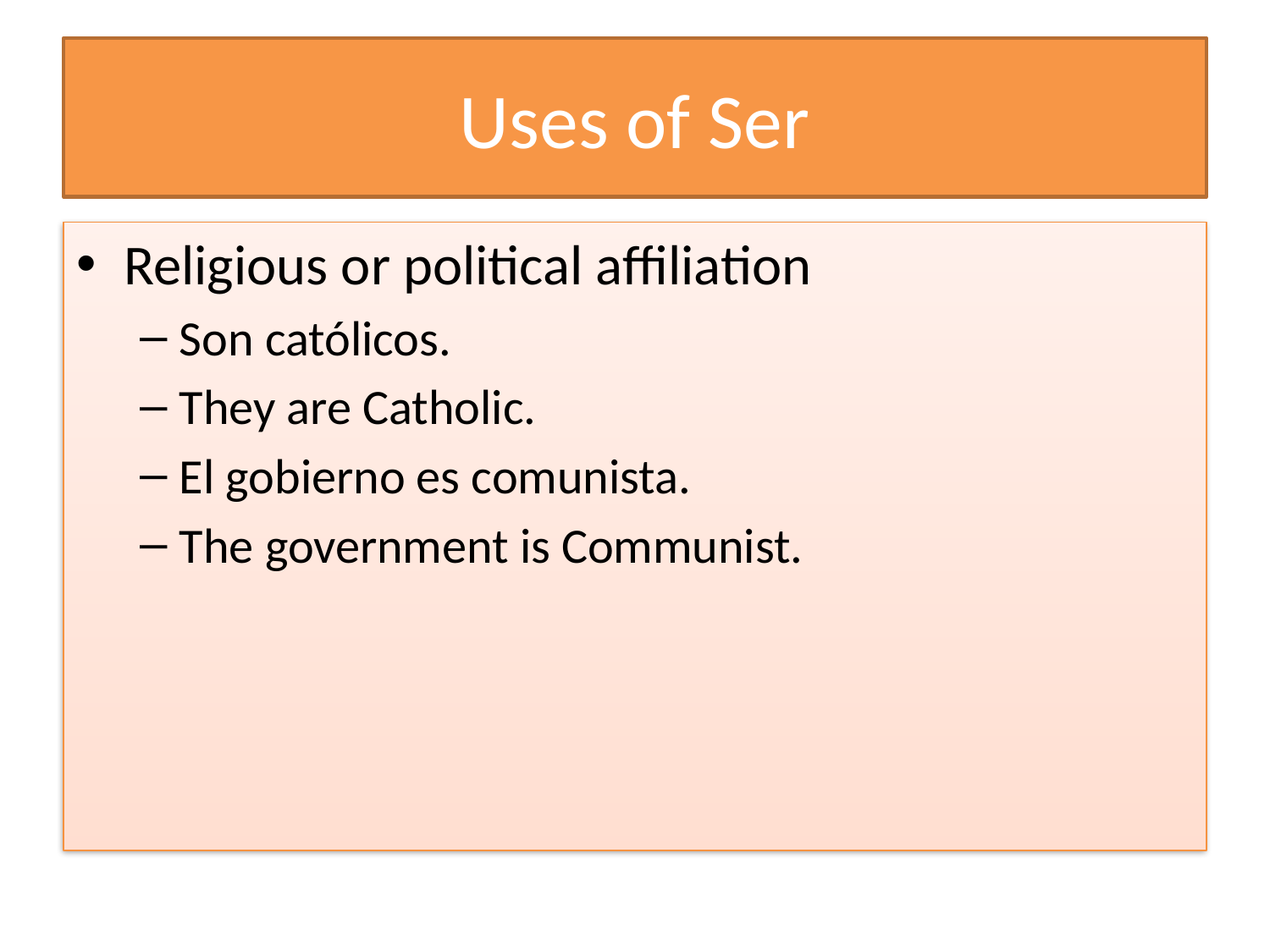

# Uses of Ser
Religious or political affiliation
Son católicos.
They are Catholic.
El gobierno es comunista.
The government is Communist.